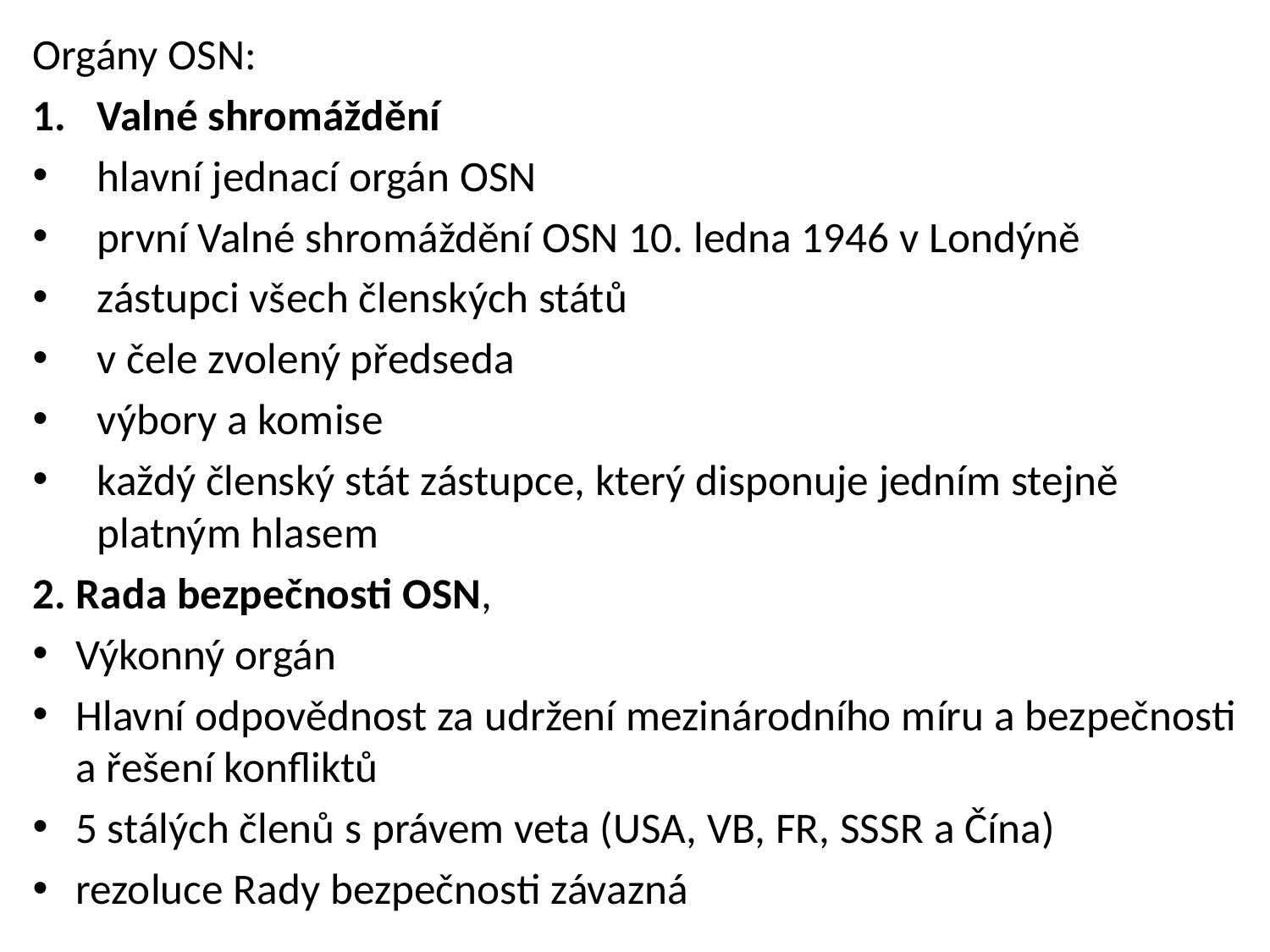

Orgány OSN:
Valné shromáždění
hlavní jednací orgán OSN
první Valné shromáždění OSN 10. ledna 1946 v Londýně
zástupci všech členských států
v čele zvolený předseda
výbory a komise
každý členský stát zástupce, který disponuje jedním stejně platným hlasem
2. Rada bezpečnosti OSN,
Výkonný orgán
Hlavní odpovědnost za udržení mezinárodního míru a bezpečnosti a řešení konfliktů
5 stálých členů s právem veta (USA, VB, FR, SSSR a Čína)
rezoluce Rady bezpečnosti závazná